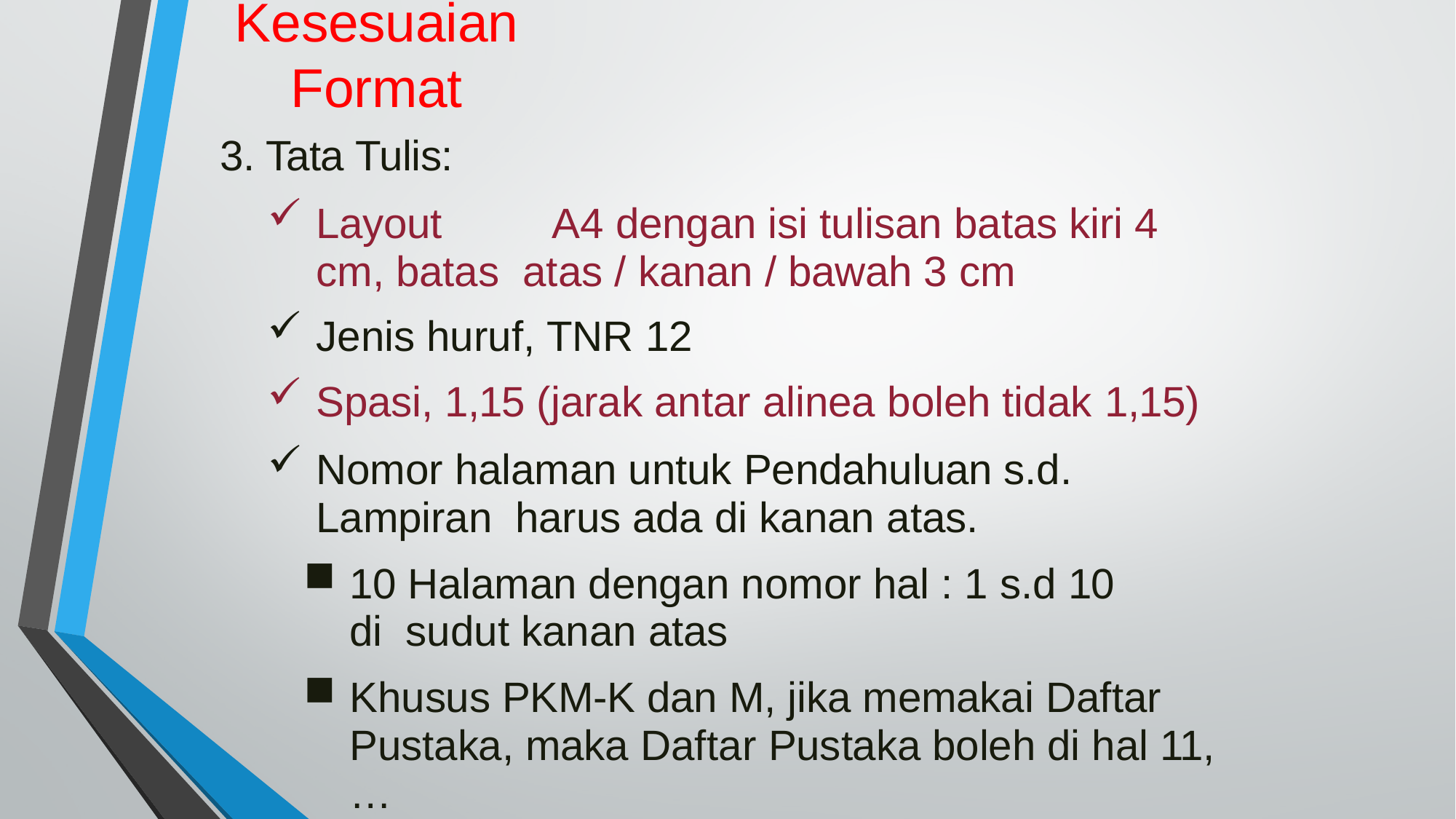

# Kesesuaian Format
Tata Tulis:
Layout	A4 dengan isi tulisan batas kiri 4 cm, batas  atas / kanan / bawah 3 cm
Jenis huruf, TNR 12
Spasi, 1,15 (jarak antar alinea boleh tidak 1,15)
Nomor halaman untuk Pendahuluan s.d. Lampiran  harus ada di kanan atas.
10 Halaman dengan nomor hal : 1 s.d 10 di  sudut kanan atas
Khusus PKM-K dan M, jika memakai Daftar  Pustaka, maka Daftar Pustaka boleh di hal 11, …